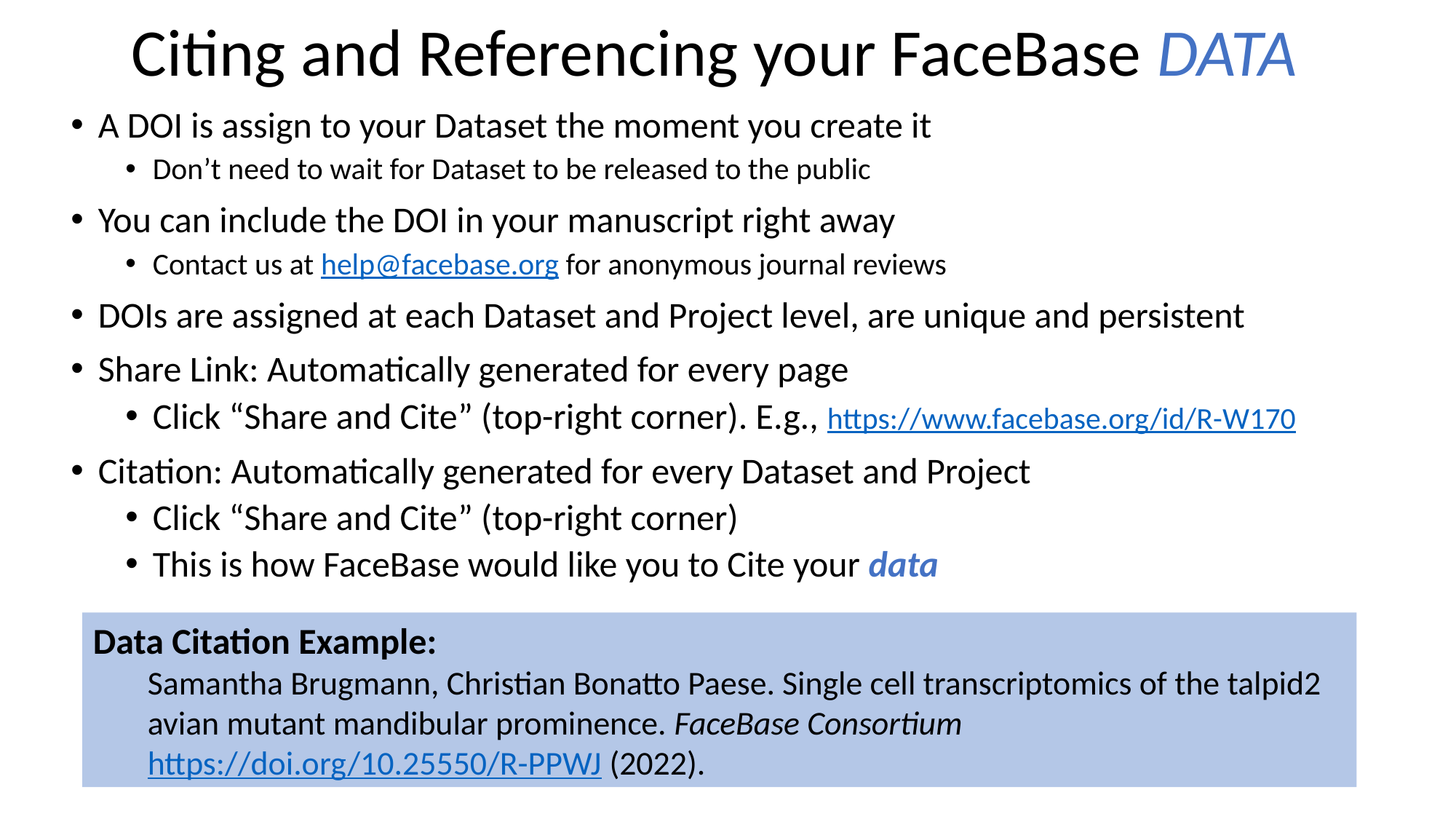

# Citing and Referencing your FaceBase DATA
A DOI is assign to your Dataset the moment you create it
Don’t need to wait for Dataset to be released to the public
You can include the DOI in your manuscript right away
Contact us at help@facebase.org for anonymous journal reviews
DOIs are assigned at each Dataset and Project level, are unique and persistent
Share Link: Automatically generated for every page
Click “Share and Cite” (top-right corner). E.g., https://www.facebase.org/id/R-W170
Citation: Automatically generated for every Dataset and Project
Click “Share and Cite” (top-right corner)
This is how FaceBase would like you to Cite your data

Data Citation Example:
Samantha Brugmann, Christian Bonatto Paese. Single cell transcriptomics of the talpid2 avian mutant mandibular prominence. FaceBase Consortium https://doi.org/10.25550/R-PPWJ (2022).